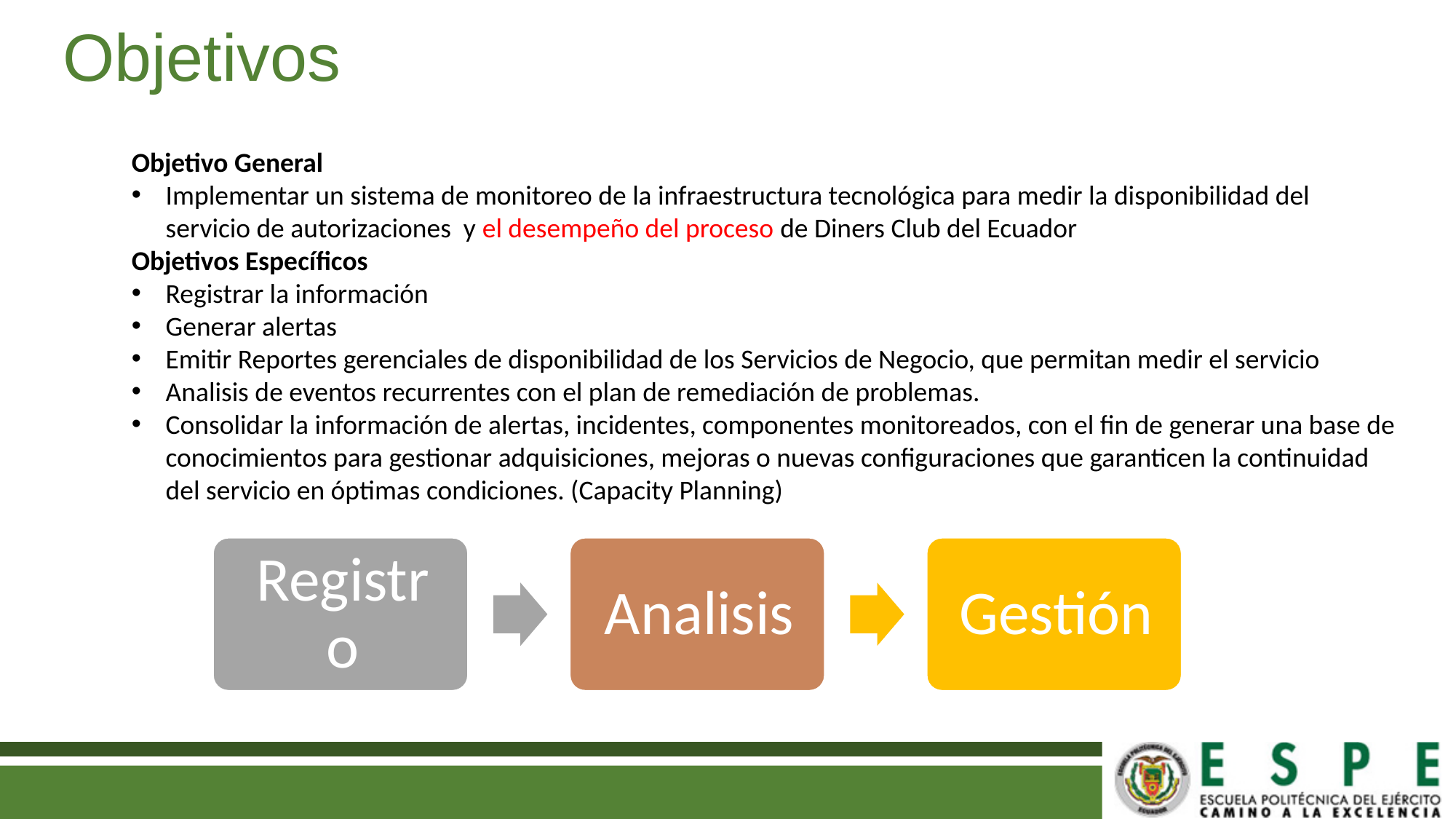

# Objetivos
Objetivo General
Implementar un sistema de monitoreo de la infraestructura tecnológica para medir la disponibilidad del servicio de autorizaciones  y el desempeño del proceso de Diners Club del Ecuador
Objetivos Específicos
Registrar la información
Generar alertas
Emitir Reportes gerenciales de disponibilidad de los Servicios de Negocio, que permitan medir el servicio
Analisis de eventos recurrentes con el plan de remediación de problemas.
Consolidar la información de alertas, incidentes, componentes monitoreados, con el fin de generar una base de conocimientos para gestionar adquisiciones, mejoras o nuevas configuraciones que garanticen la continuidad del servicio en óptimas condiciones. (Capacity Planning)
Registro

Analisis

Gestión